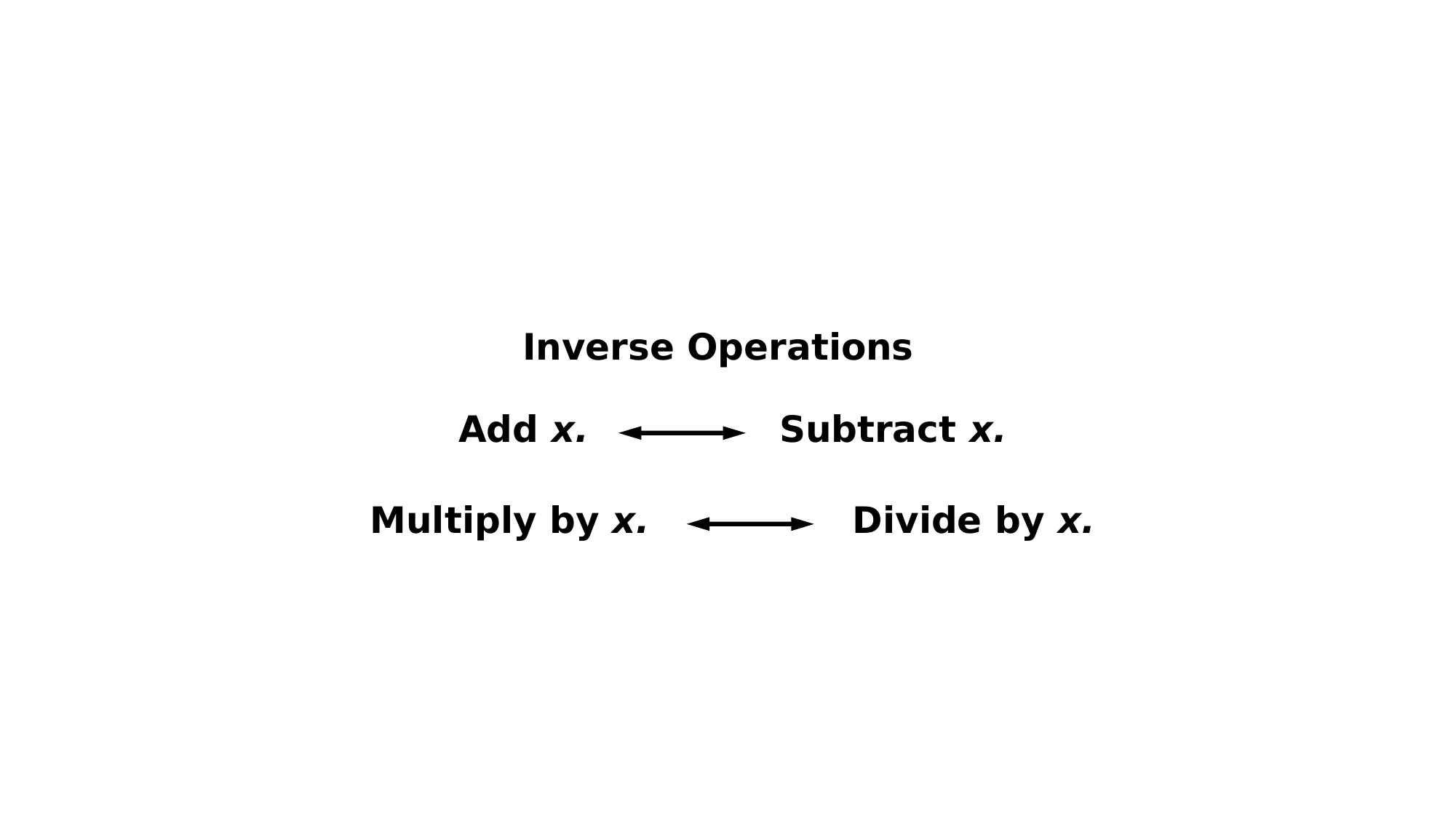

Inverse Operations
Add x.               Subtract x.

 Multiply by x.                Divide by x.